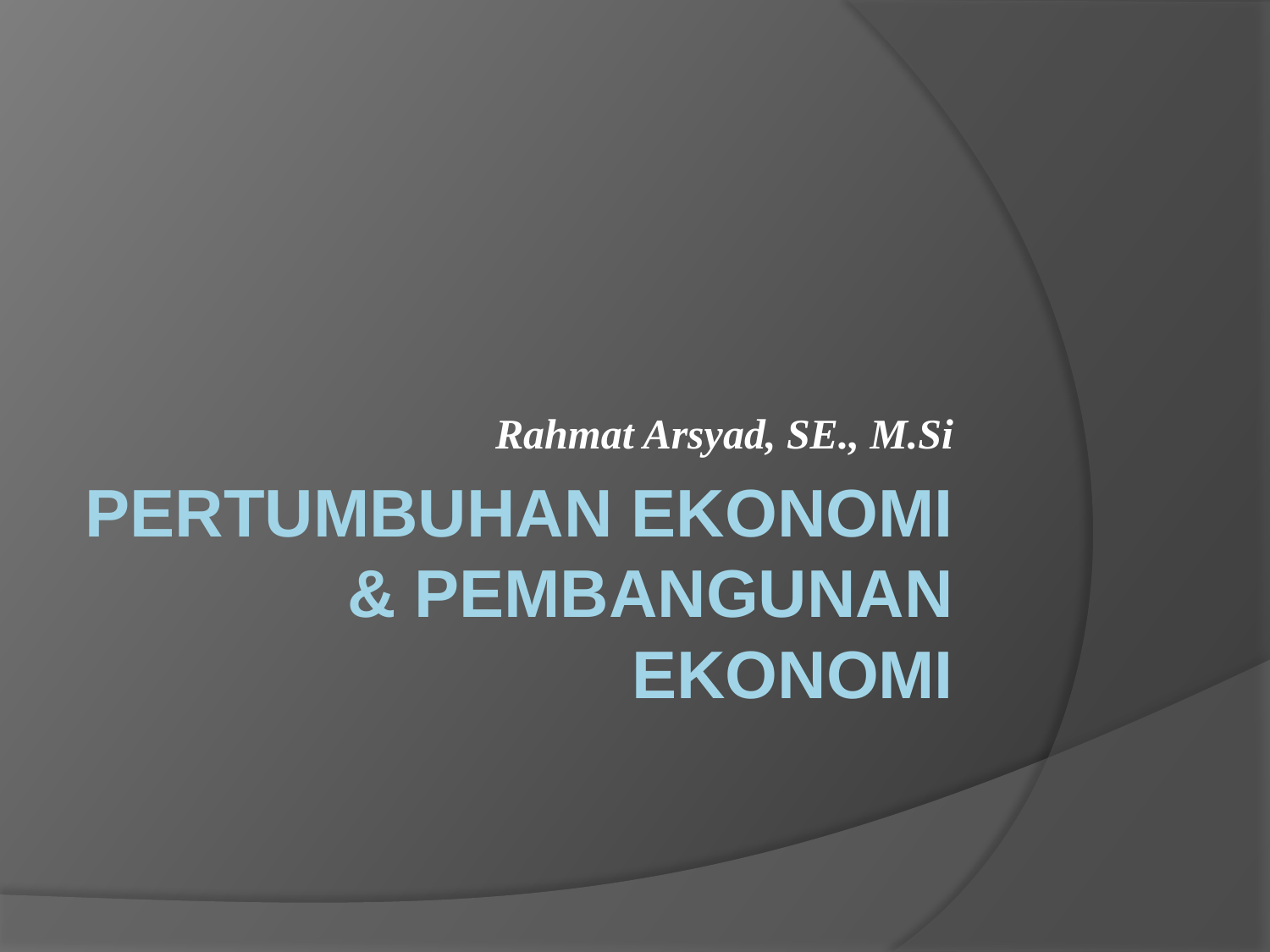

Rahmat Arsyad, SE., M.Si
# Pertumbuhan ekonomi & pembangunan ekonomi